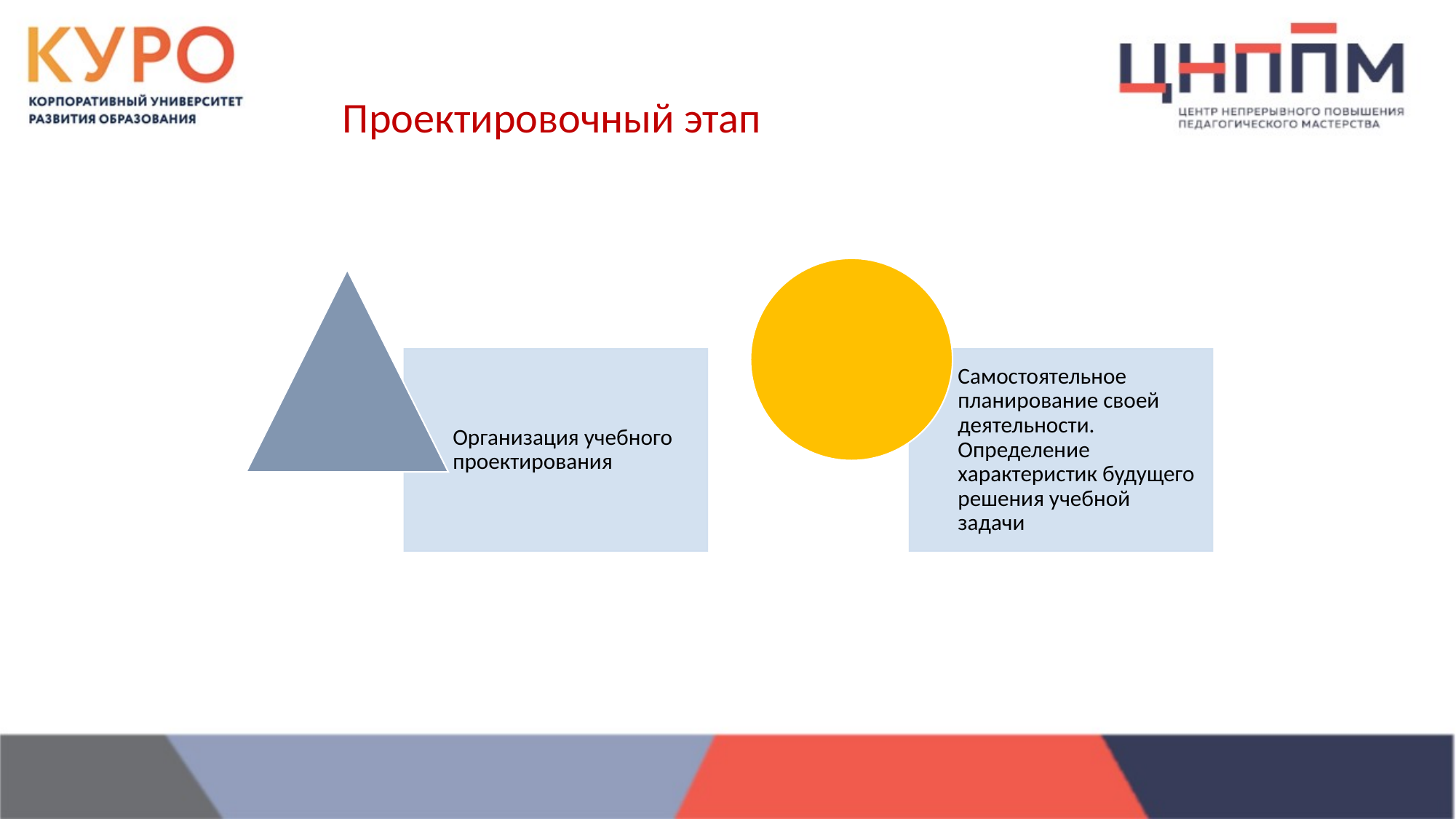

Проектировочный этап

Организация учебного проектирования

Самостоятельное планирование своей деятельности. Определение характеристик будущего решения учебной задачи